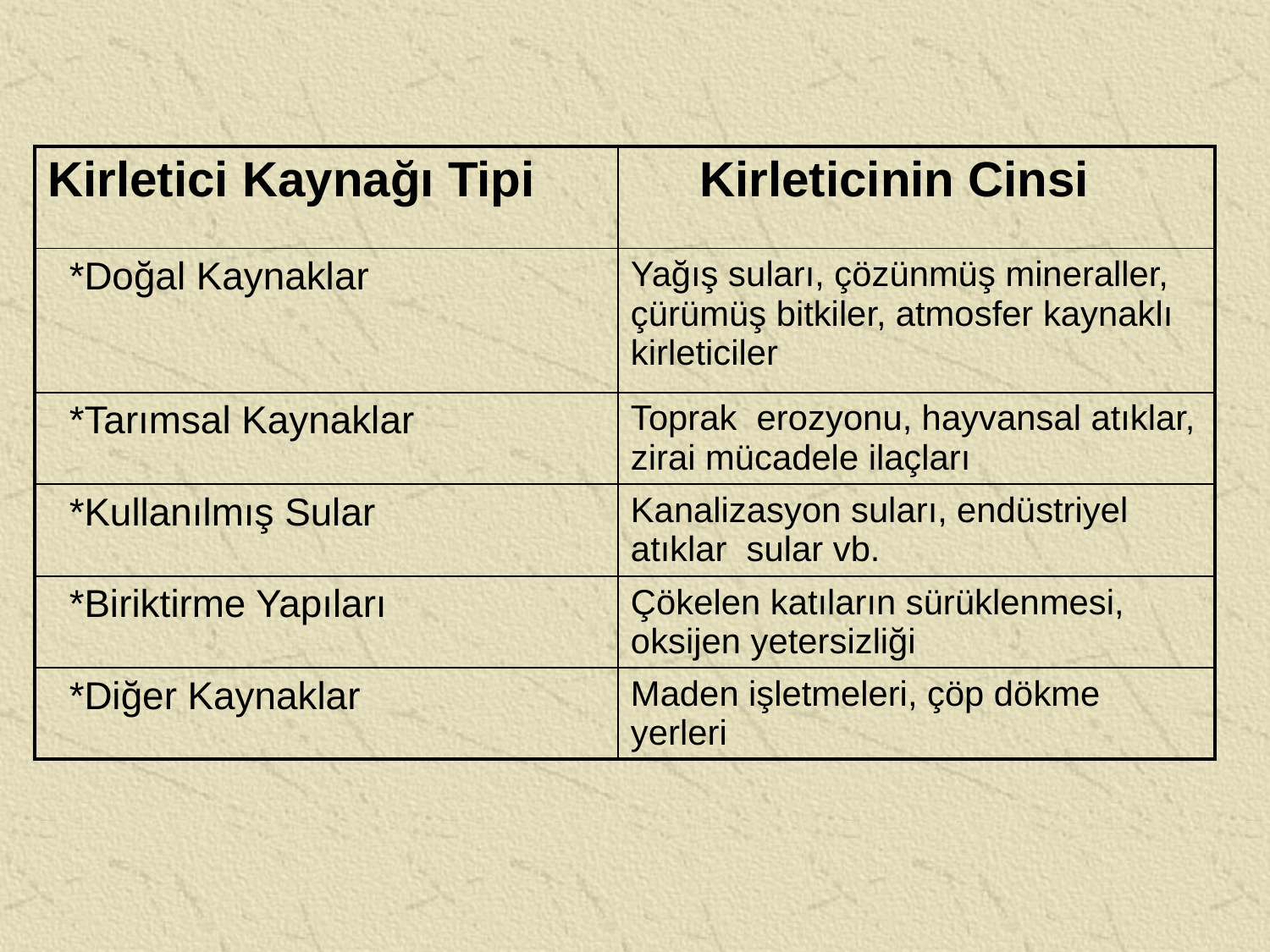

| Kirletici Kaynağı Tipi | Kirleticinin Cinsi |
| --- | --- |
| \*Doğal Kaynaklar | Yağış suları, çözünmüş mineraller, çürümüş bitkiler, atmosfer kaynaklı kirleticiler |
| \*Tarımsal Kaynaklar | Toprak erozyonu, hayvansal atıklar, zirai mücadele ilaçları |
| \*Kullanılmış Sular | Kanalizasyon suları, endüstriyel atıklar sular vb. |
| \*Biriktirme Yapıları | Çökelen katıların sürüklenmesi, oksijen yetersizliği |
| \*Diğer Kaynaklar | Maden işletmeleri, çöp dökme yerleri |